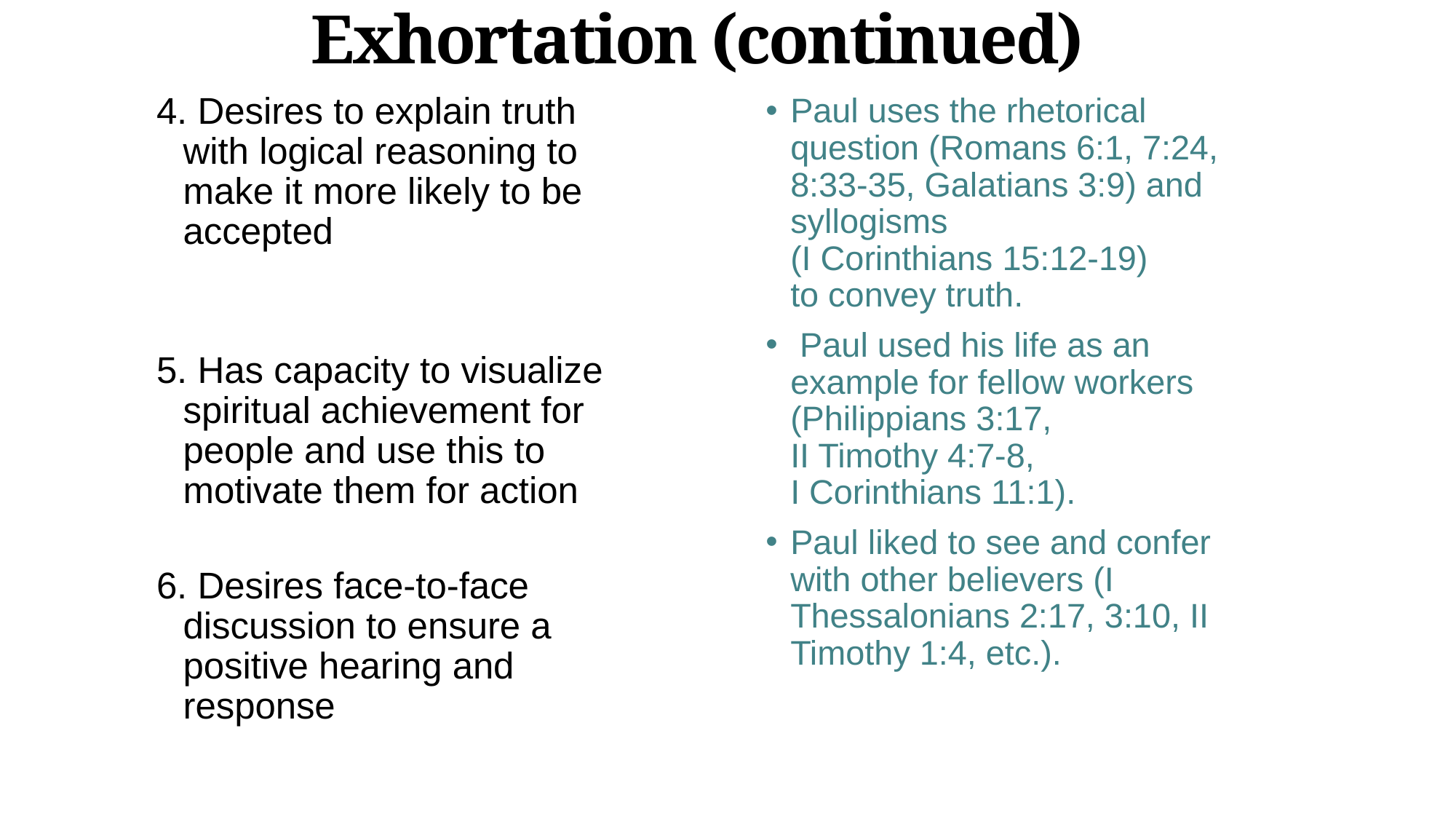

# Exhortation (continued)
4. Desires to explain truth with logical reasoning to make it more likely to be accepted
5. Has capacity to visualize spiritual achievement for people and use this to motivate them for action
6. Desires face-to-face discussion to ensure a positive hearing and response
Paul uses the rhetorical question (Romans 6:1, 7:24, 8:33-35, Galatians 3:9) and syllogisms
(I Corinthians 15:12-19)
to convey truth.
 Paul used his life as an example for fellow workers (Philippians 3:17,
II Timothy 4:7-8,
I Corinthians 11:1).
Paul liked to see and confer with other believers (I Thessalonians 2:17, 3:10, II Timothy 1:4, etc.).